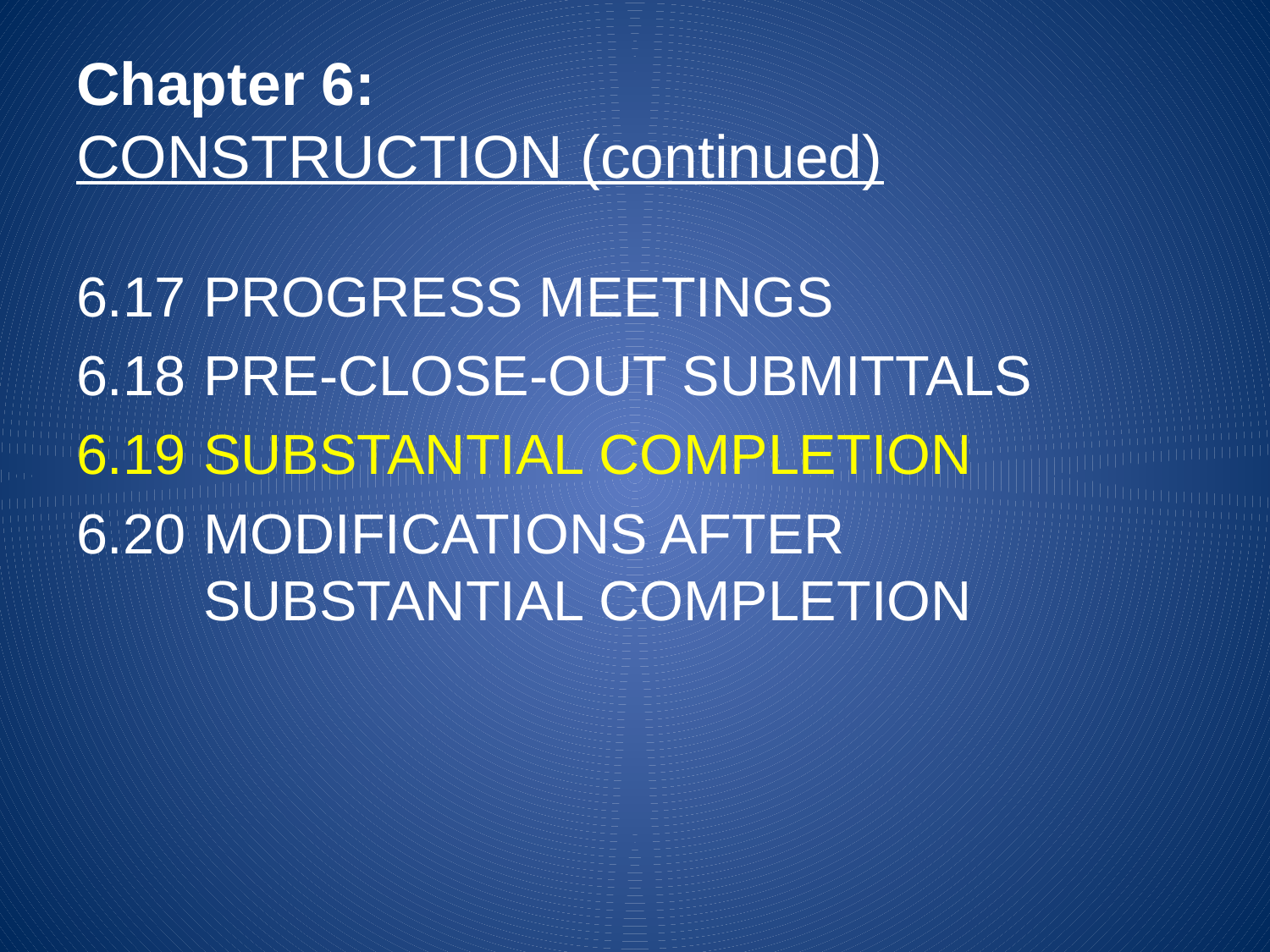

# Chapter 6: CONSTRUCTION (continued)
6.17	PROGRESS MEETINGS
6.18	PRE-CLOSE-OUT SUBMITTALS
6.19	SUBSTANTIAL COMPLETION
6.20	modifications after
	substantial completion